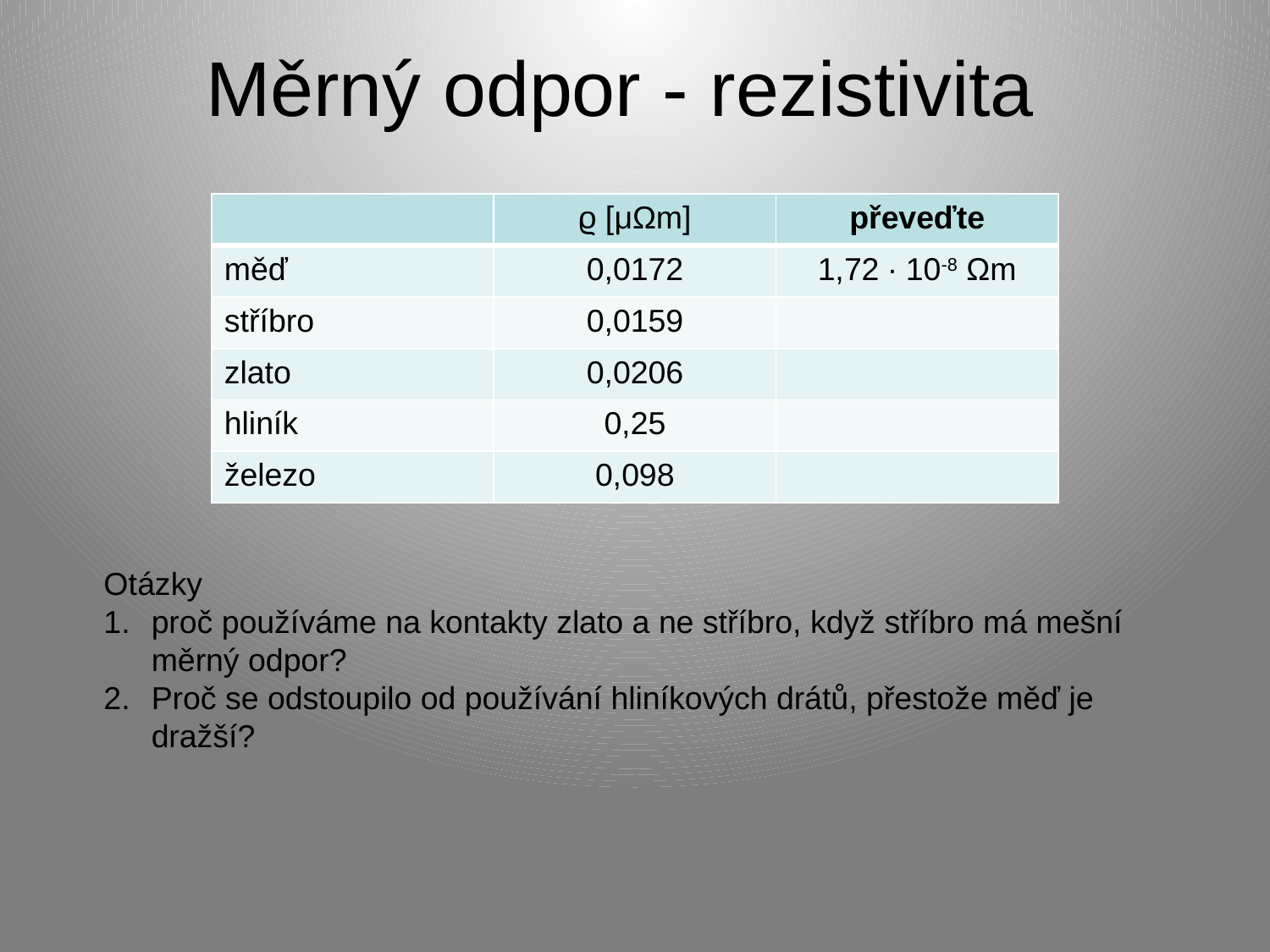

# Měrný odpor - rezistivita
MFCHT str. 172
|  | ϱ [μΩm] | převeďte |
| --- | --- | --- |
| měď | 0,0172 | 1,72 ∙ 10-8 Ωm |
| stříbro | 0,0159 |  |
| zlato | 0,0206 |  |
| hliník | 0,25 |  |
| železo | 0,098 |  |
Otázky
proč používáme na kontakty zlato a ne stříbro, když stříbro má mešní měrný odpor?
Proč se odstoupilo od používání hliníkových drátů, přestože měď je dražší?